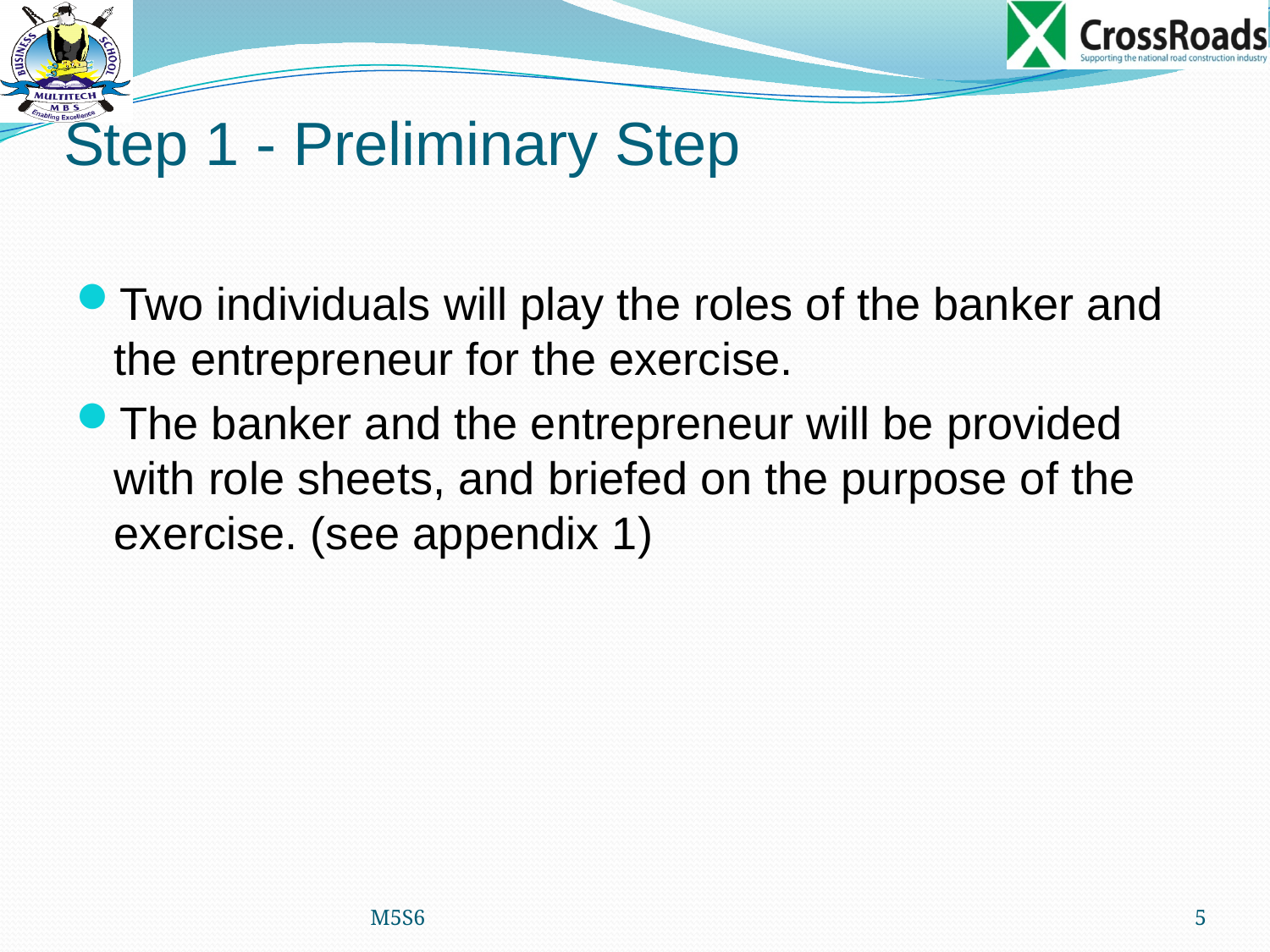

# Step 1 - Preliminary Step
Two individuals will play the roles of the banker and the entrepreneur for the exercise.
The banker and the entrepreneur will be provided with role sheets, and briefed on the purpose of the exercise. (see appendix 1)

M5S6
5